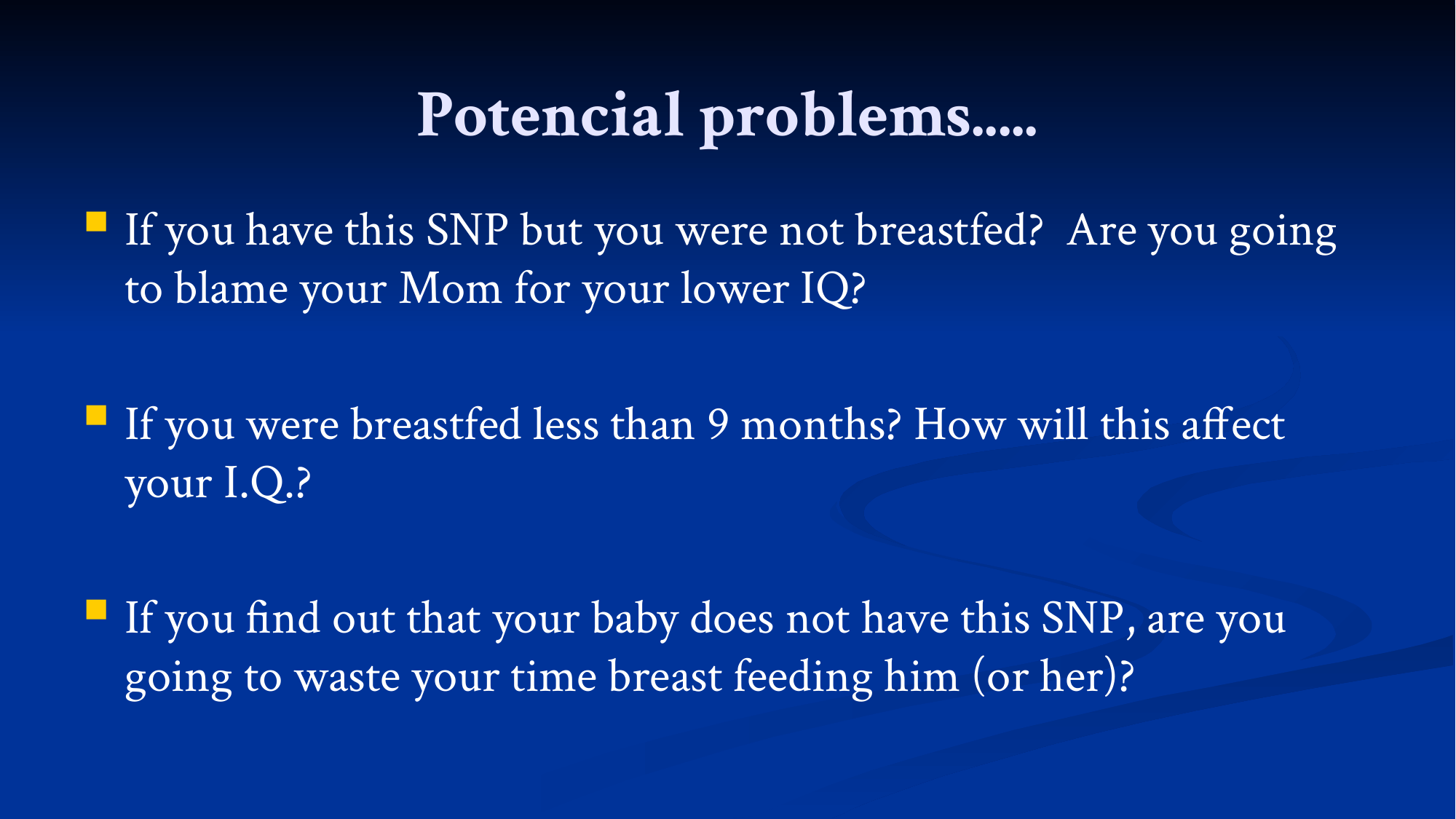

# Potencial problems.....
If you have this SNP but you were not breastfed?  Are you going to blame your Mom for your lower IQ?

If you were breastfed less than 9 months? How will this affect your I.Q.?

If you find out that your baby does not have this SNP, are you  going to waste your time breast feeding him (or her)?